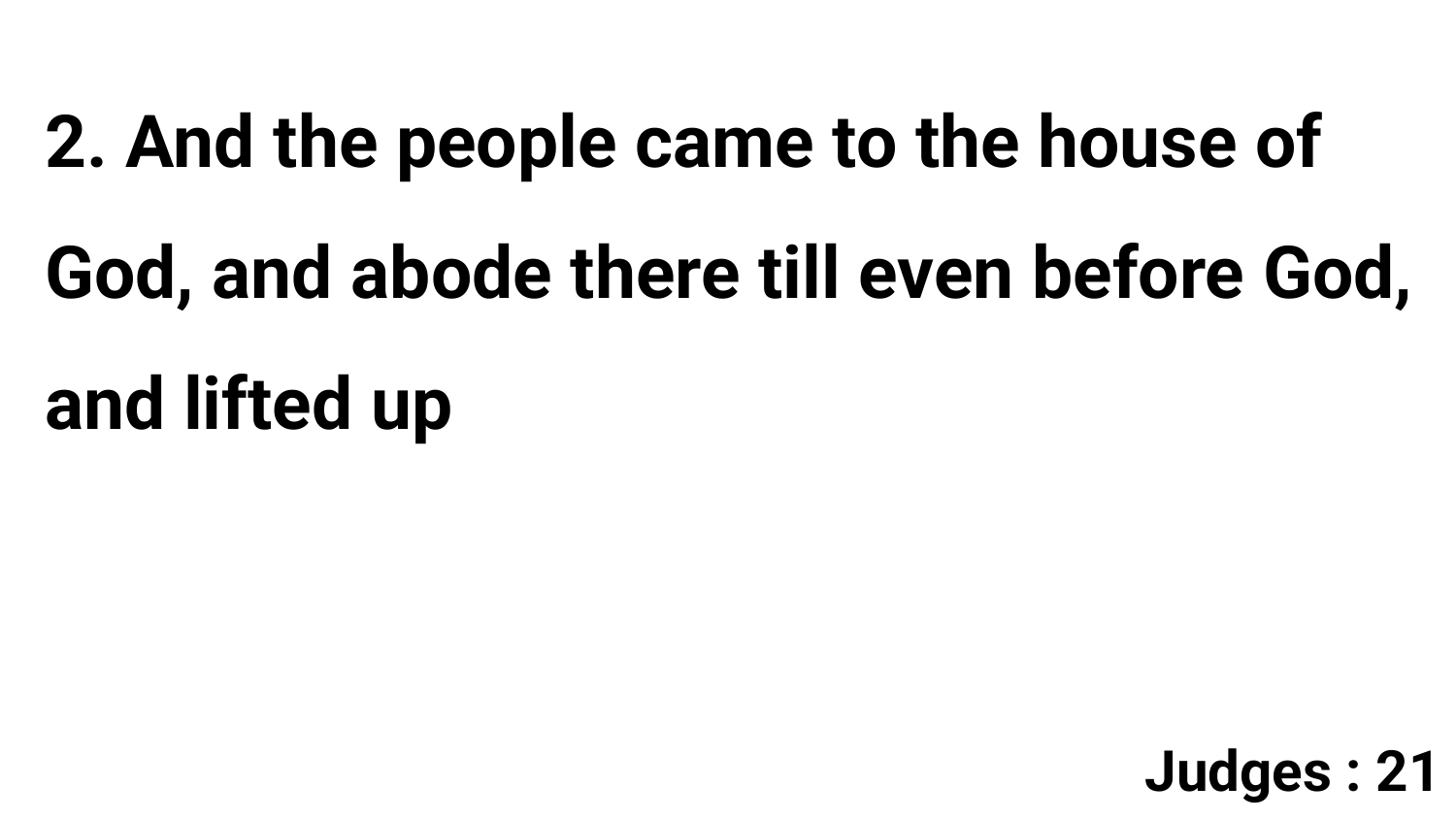

2. And the people came to the house of God, and abode there till even before God, and lifted up
Judges : 21